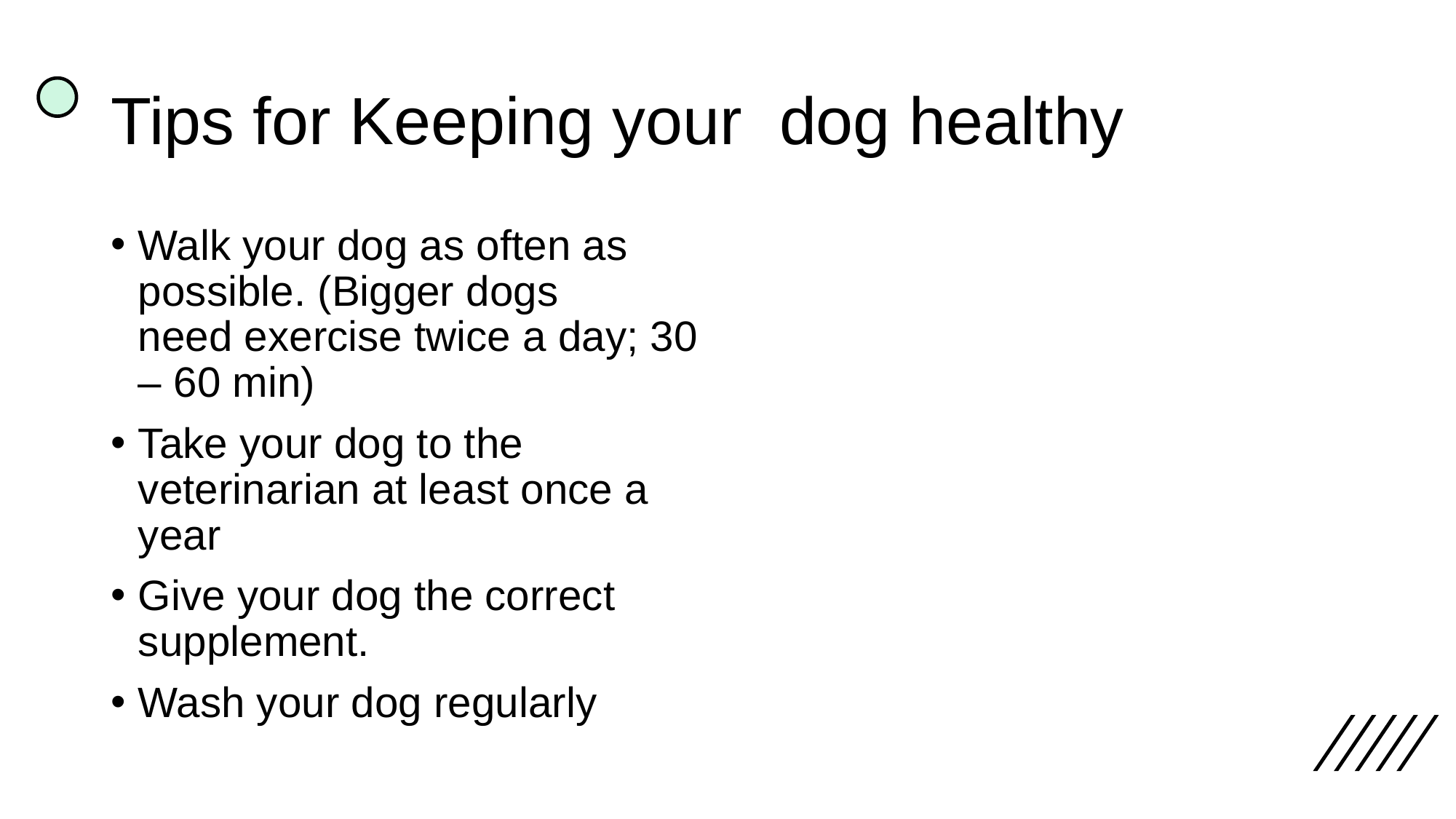

# Tips for Keeping your  dog healthy
Walk your dog as often as possible. (Bigger dogs need exercise twice a day; 30 – 60 min)
Take your dog to the veterinarian at least once a year
Give your dog the correct supplement.
Wash your dog regularly